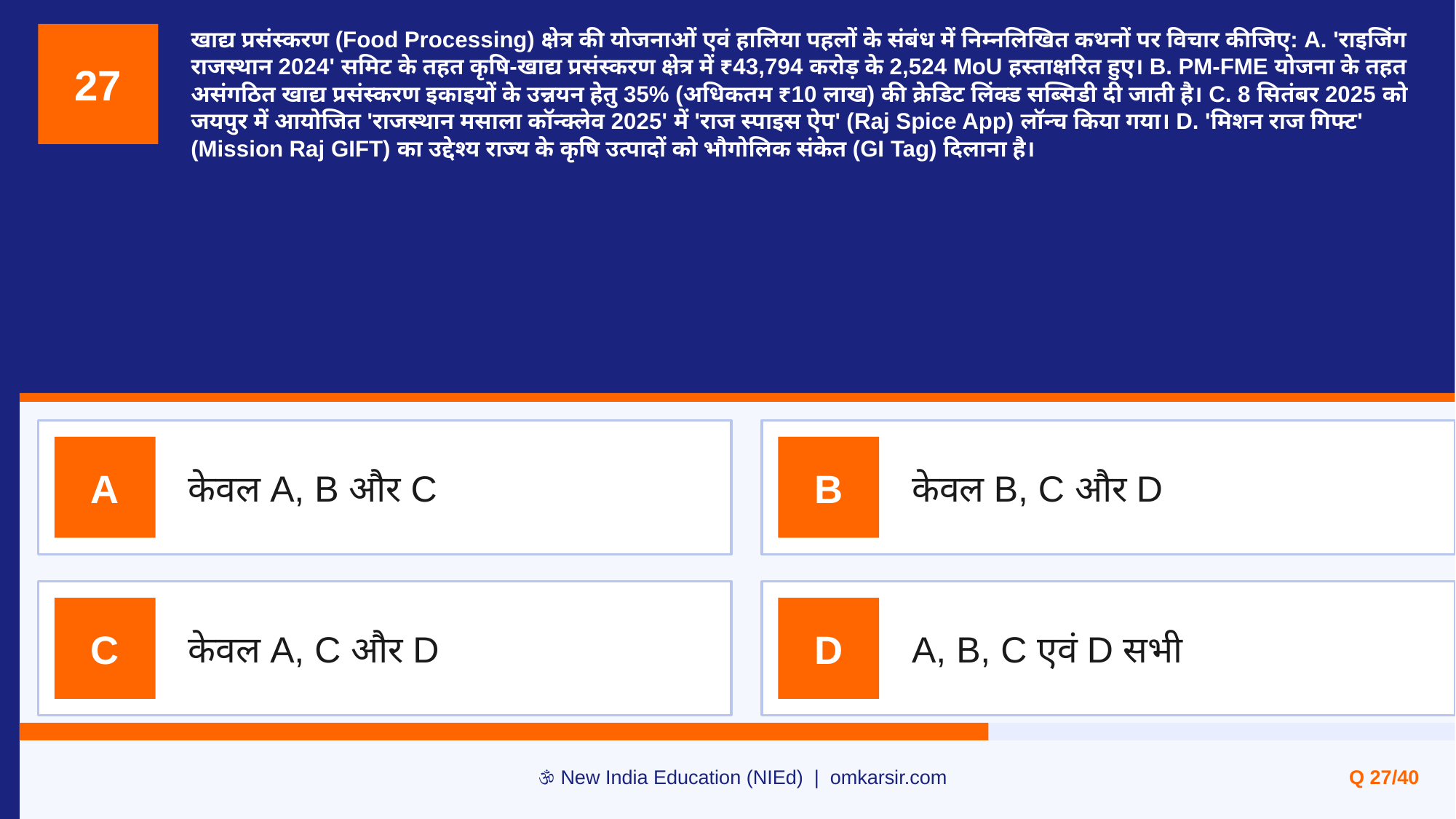

खाद्य प्रसंस्करण (Food Processing) क्षेत्र की योजनाओं एवं हालिया पहलों के संबंध में निम्नलिखित कथनों पर विचार कीजिए: A. 'राइजिंग राजस्थान 2024' समिट के तहत कृषि-खाद्य प्रसंस्करण क्षेत्र में ₹43,794 करोड़ के 2,524 MoU हस्ताक्षरित हुए। B. PM-FME योजना के तहत असंगठित खाद्य प्रसंस्करण इकाइयों के उन्नयन हेतु 35% (अधिकतम ₹10 लाख) की क्रेडिट लिंक्ड सब्सिडी दी जाती है। C. 8 सितंबर 2025 को जयपुर में आयोजित 'राजस्थान मसाला कॉन्क्लेव 2025' में 'राज स्पाइस ऐप' (Raj Spice App) लॉन्च किया गया। D. 'मिशन राज गिफ्ट' (Mission Raj GIFT) का उद्देश्य राज्य के कृषि उत्पादों को भौगोलिक संकेत (GI Tag) दिलाना है।
27

केवल A, B और C
केवल B, C और D
A
B

केवल A, C और D
A, B, C एवं D सभी
C
D

🕉️ New India Education (NIEd)  |  omkarsir.com
Q 27/40